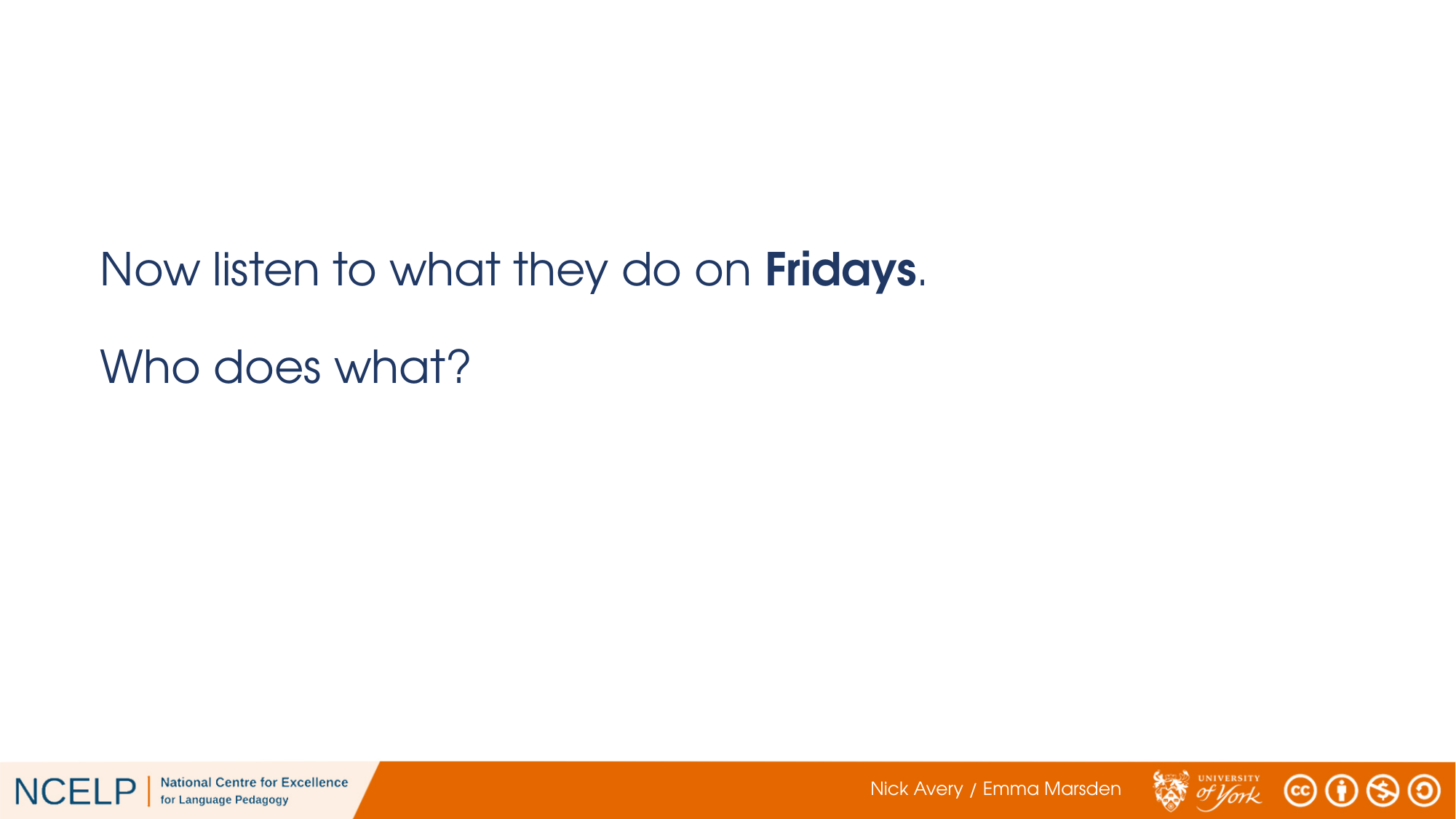

# Now listen to what they do on Fridays. Who does what?
Nick Avery / Emma Marsden